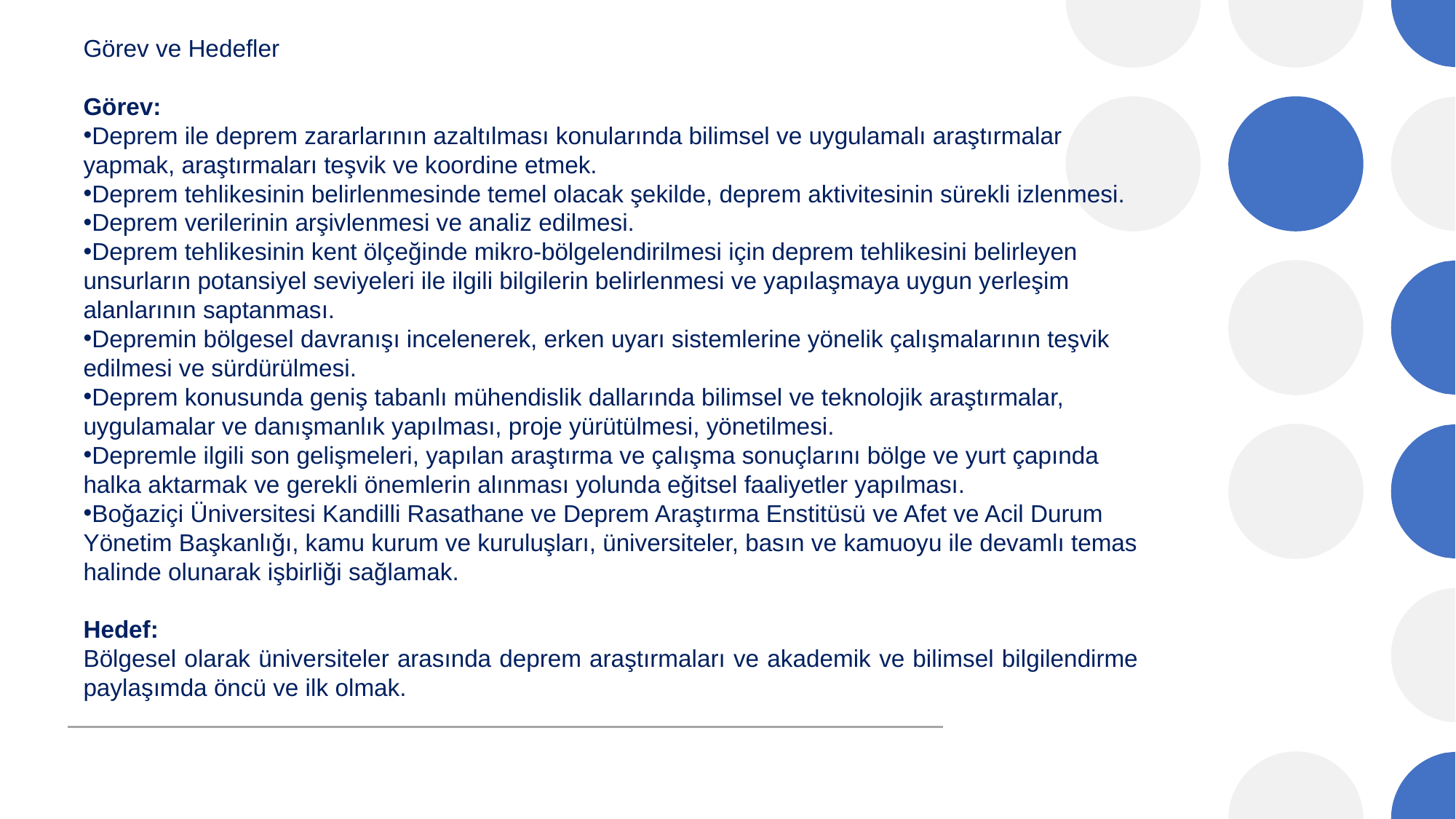

Görev ve Hedefler

Görev:
Deprem ile deprem zararlarının azaltılması konularında bilimsel ve uygulamalı araştırmalar yapmak, araştırmaları teşvik ve koordine etmek.
Deprem tehlikesinin belirlenmesinde temel olacak şekilde, deprem aktivitesinin sürekli izlenmesi.
Deprem verilerinin arşivlenmesi ve analiz edilmesi.
Deprem tehlikesinin kent ölçeğinde mikro-bölgelendirilmesi için deprem tehlikesini belirleyen unsurların potansiyel seviyeleri ile ilgili bilgilerin belirlenmesi ve yapılaşmaya uygun yerleşim alanlarının saptanması.
Depremin bölgesel davranışı incelenerek, erken uyarı sistemlerine yönelik çalışmalarının teşvik edilmesi ve sürdürülmesi.
Deprem konusunda geniş tabanlı mühendislik dallarında bilimsel ve teknolojik araştırmalar, uygulamalar ve danışmanlık yapılması, proje yürütülmesi, yönetilmesi.
Depremle ilgili son gelişmeleri, yapılan araştırma ve çalışma sonuçlarını bölge ve yurt çapında halka aktarmak ve gerekli önemlerin alınması yolunda eğitsel faaliyetler yapılması.
Boğaziçi Üniversitesi Kandilli Rasathane ve Deprem Araştırma Enstitüsü ve Afet ve Acil Durum Yönetim Başkanlığı, kamu kurum ve kuruluşları, üniversiteler, basın ve kamuoyu ile devamlı temas halinde olunarak işbirliği sağlamak.

Hedef:
Bölgesel olarak üniversiteler arasında deprem araştırmaları ve akademik ve bilimsel bilgilendirme paylaşımda öncü ve ilk olmak.